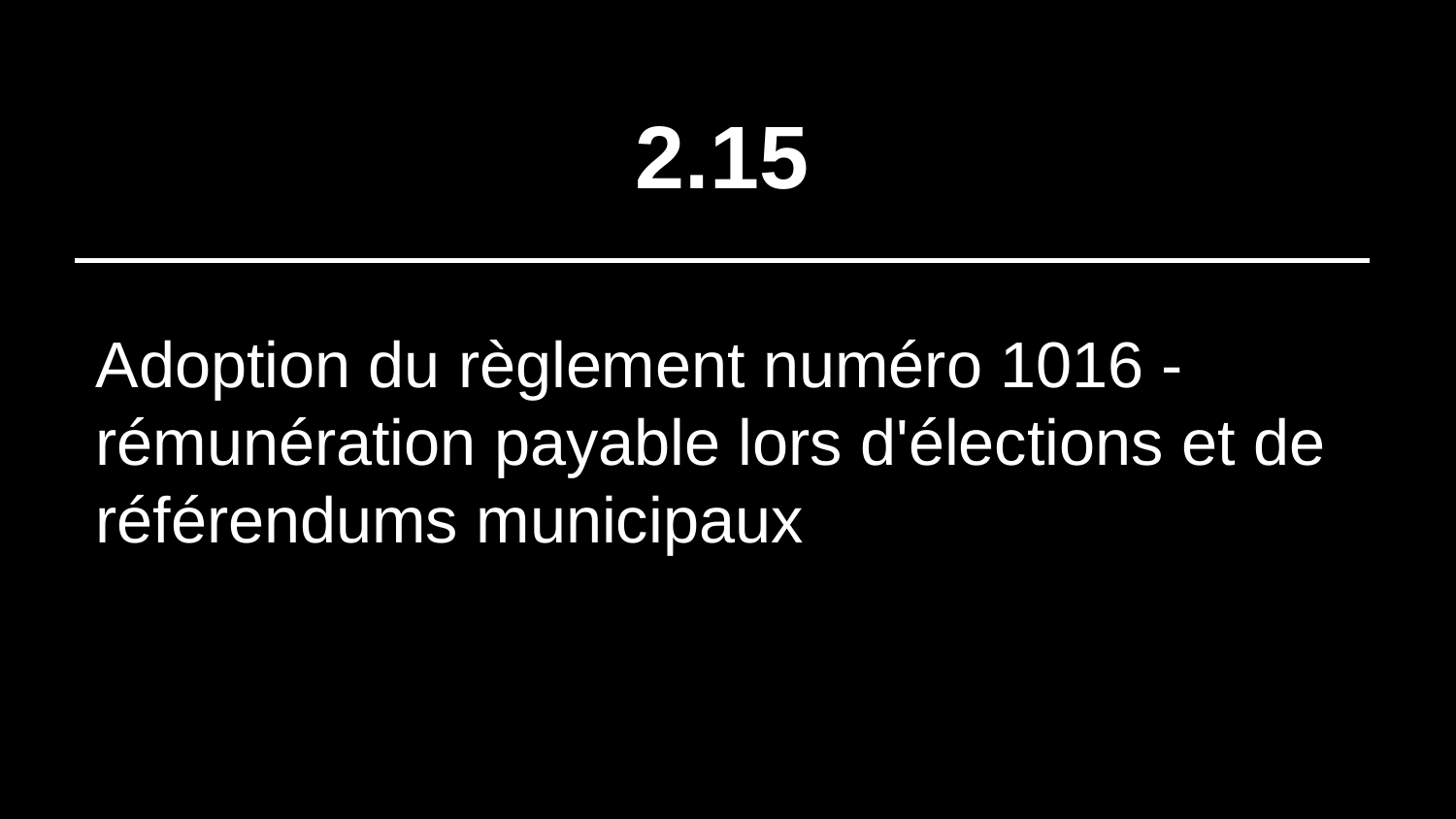

# 2.15

Adoption du règlement numéro 1016 - rémunération payable lors d'élections et de référendums municipaux